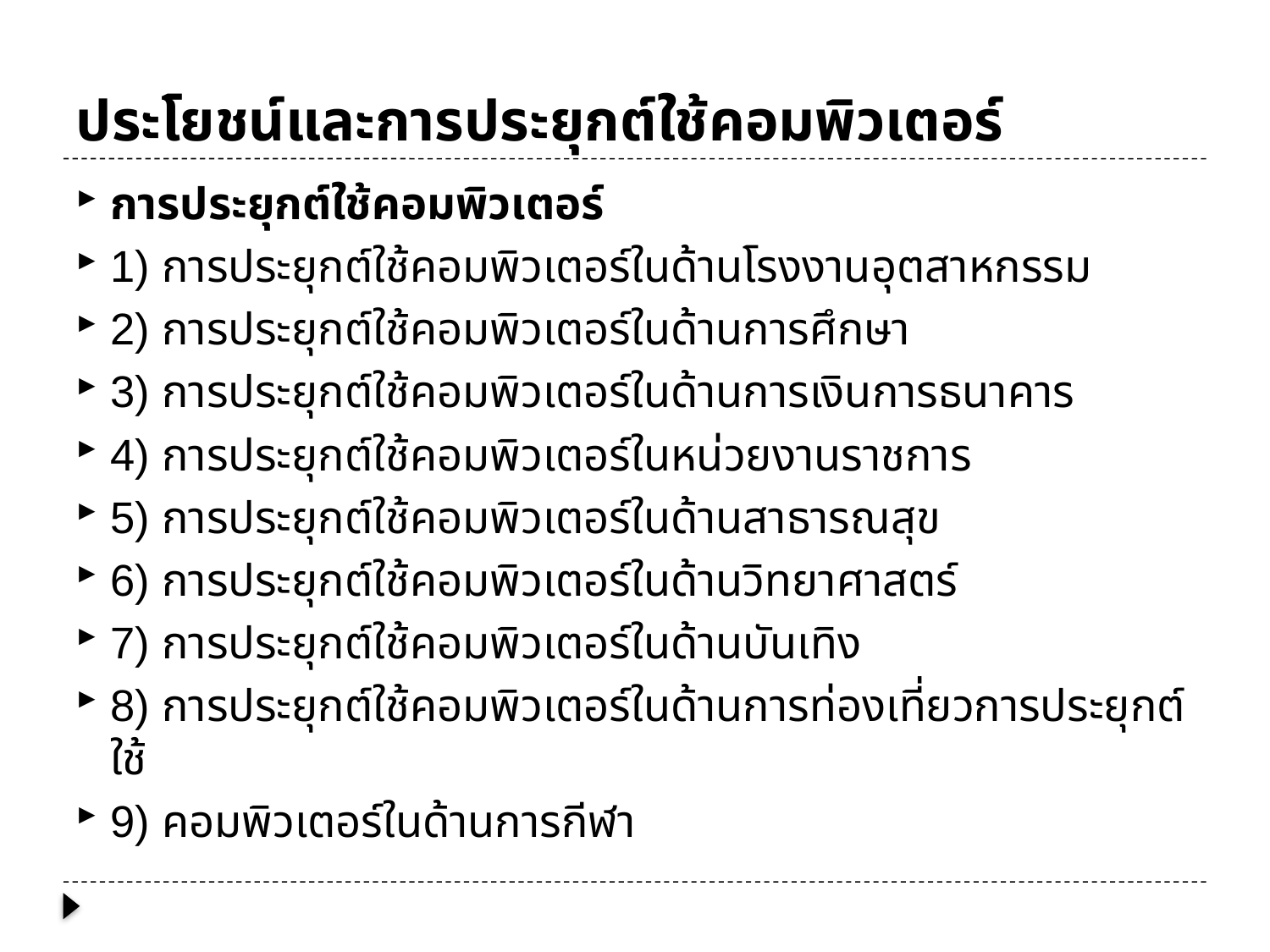

# ประโยชน์และการประยุกต์ใช้คอมพิวเตอร์
การประยุกต์ใช้คอมพิวเตอร์
1) การประยุกต์ใช้คอมพิวเตอร์ในด้านโรงงานอุตสาหกรรม
2) การประยุกต์ใช้คอมพิวเตอร์ในด้านการศึกษา
3) การประยุกต์ใช้คอมพิวเตอร์ในด้านการเงินการธนาคาร
4) การประยุกต์ใช้คอมพิวเตอร์ในหน่วยงานราชการ
5) การประยุกต์ใช้คอมพิวเตอร์ในด้านสาธารณสุข
6) การประยุกต์ใช้คอมพิวเตอร์ในด้านวิทยาศาสตร์
7) การประยุกต์ใช้คอมพิวเตอร์ในด้านบันเทิง
8) การประยุกต์ใช้คอมพิวเตอร์ในด้านการท่องเที่ยวการประยุกต์ใช้
9) คอมพิวเตอร์ในด้านการกีฬา